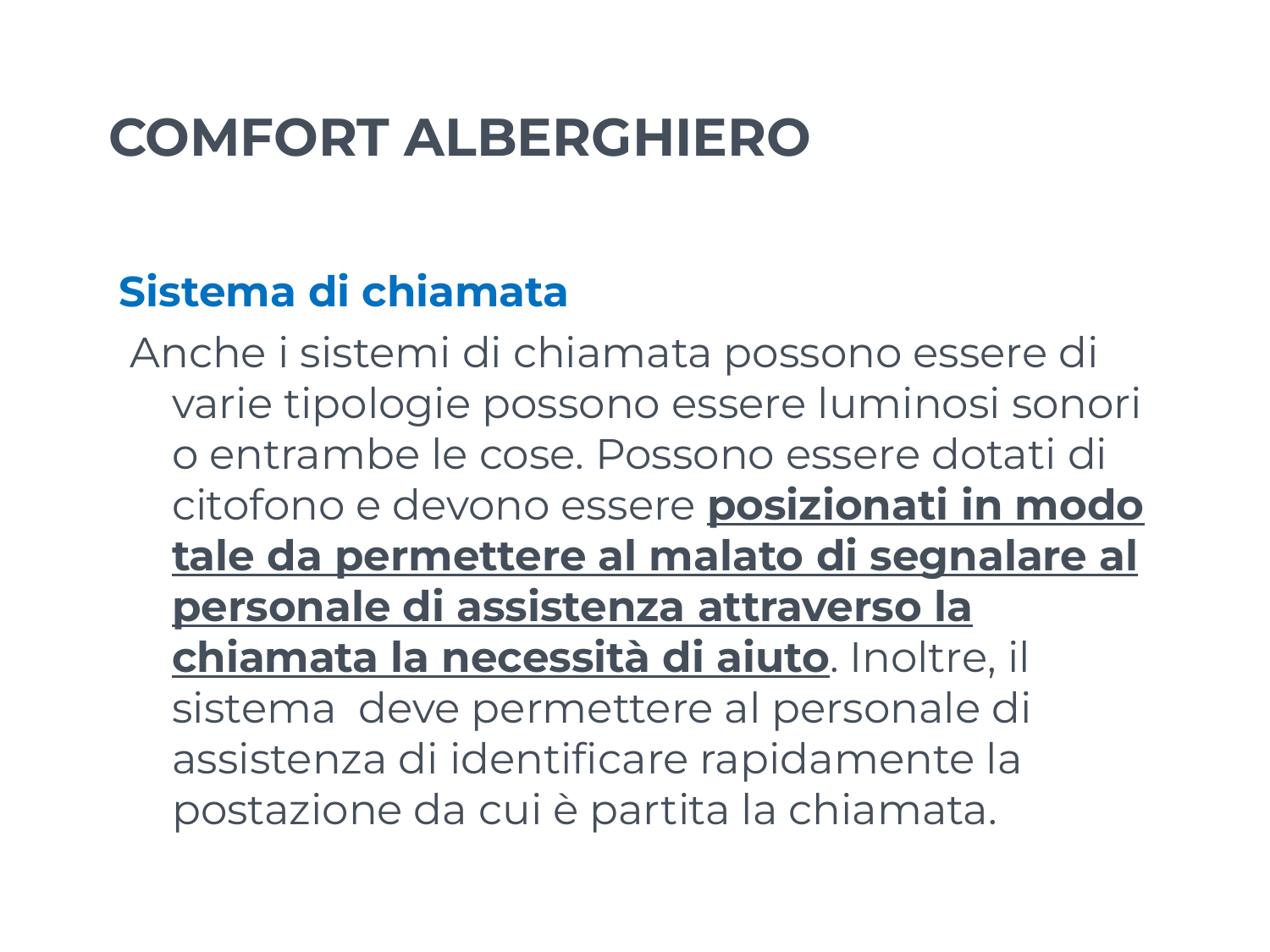

# COMFORT ALBERGHIERO
Sistema di chiamata
 Anche i sistemi di chiamata possono essere di varie tipologie possono essere luminosi sonori o entrambe le cose. Possono essere dotati di citofono e devono essere posizionati in modo tale da permettere al malato di segnalare al personale di assistenza attraverso la chiamata la necessità di aiuto. Inoltre, il sistema  deve permettere al personale di assistenza di identificare rapidamente la postazione da cui è partita la chiamata.